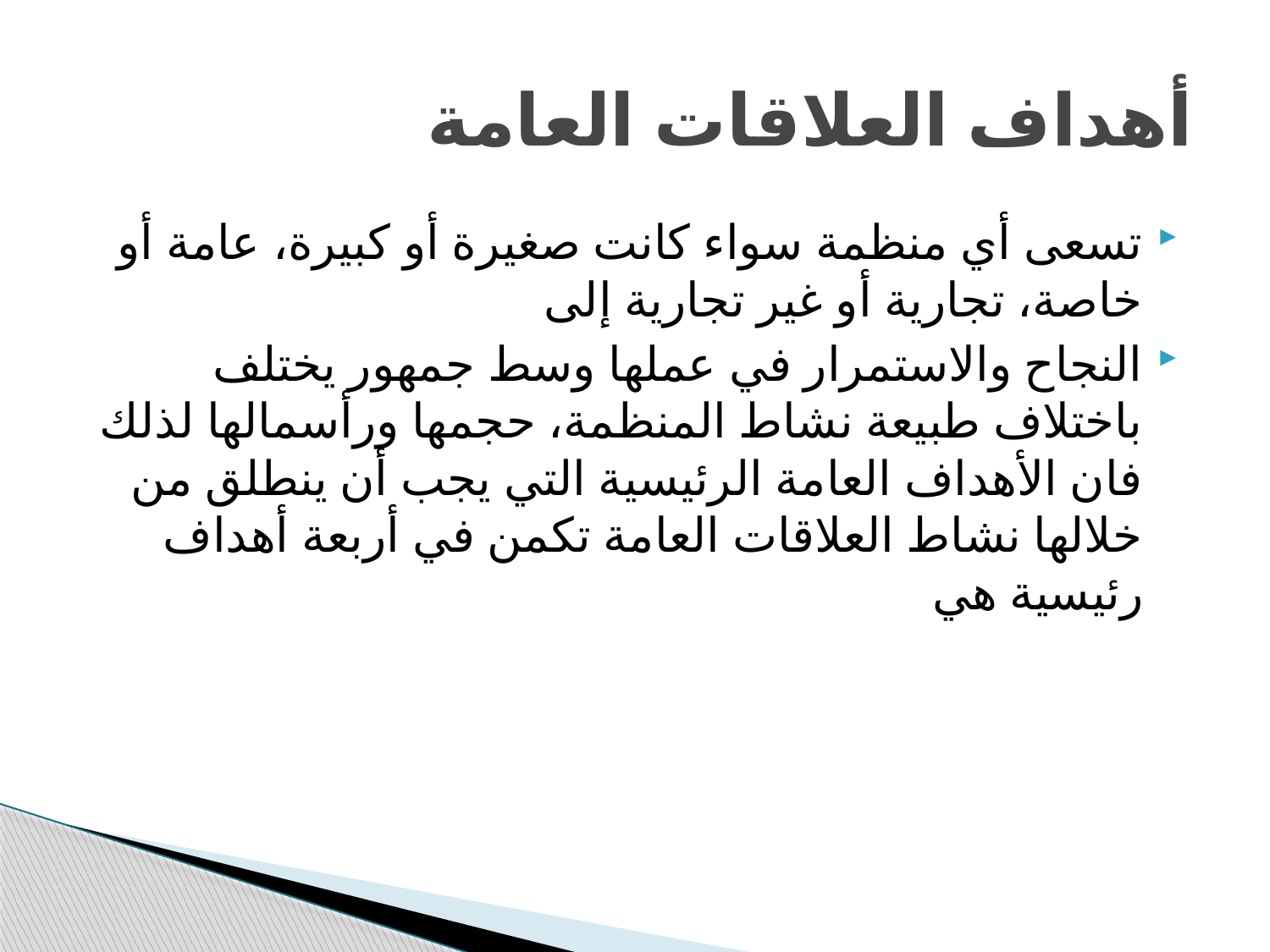

# أهداف العلاقات العامة
تسعى أي منظمة سواء كانت صغيرة أو كبيرة، عامة أو خاصة، تجارية أو غير تجارية إلى
النجاح والاستمرار في عملها وسط جمهور يختلف باختلاف طبيعة نشاط المنظمة، حجمها ورأسمالها لذلك فان الأهداف العامة الرئيسية التي يجب أن ينطلق من خلالها نشاط العلاقات العامة تكمن في أربعة أهداف رئيسية هي